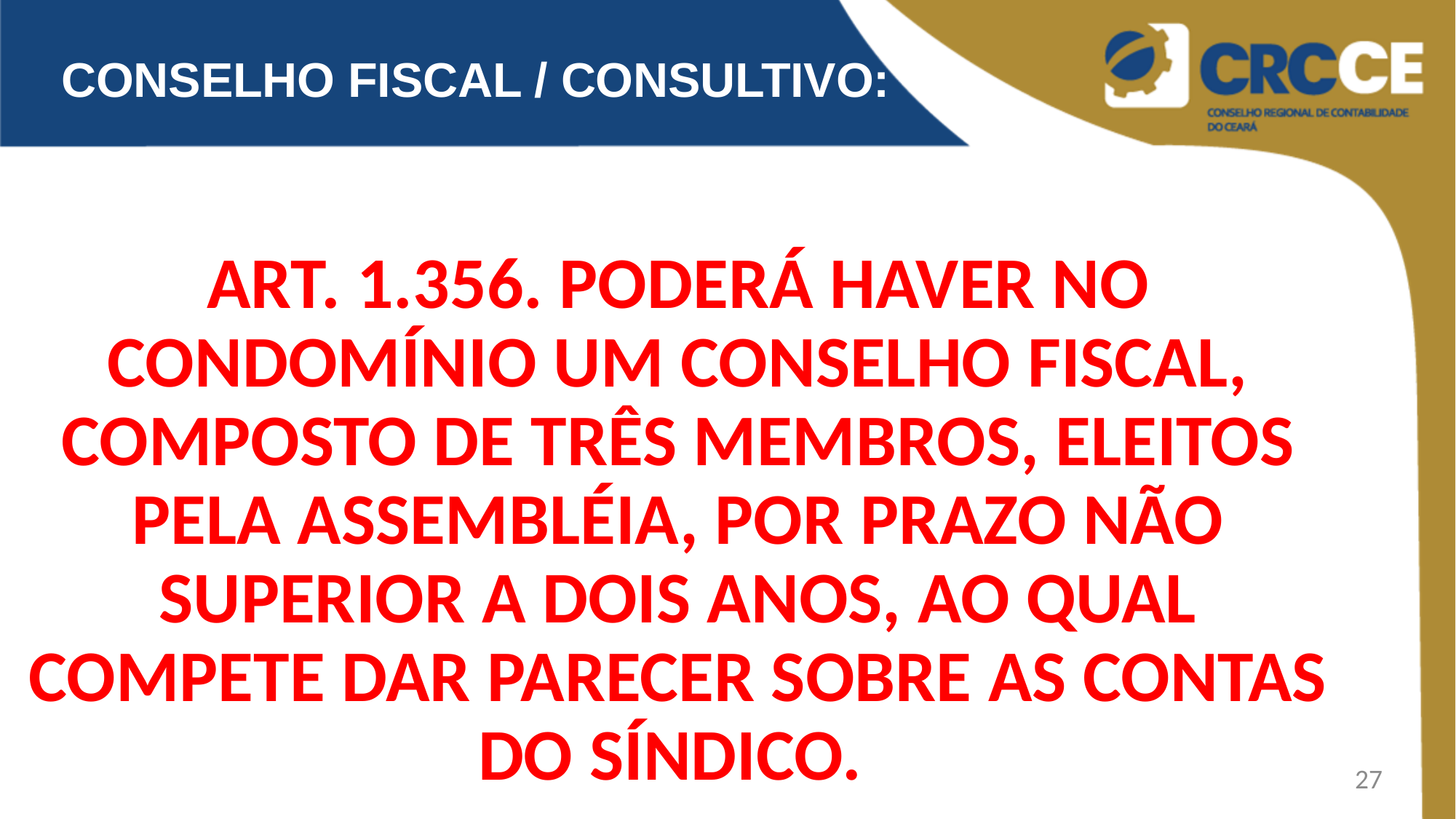

CONSELHO FISCAL / CONSULTIVO:

Art. 1.356. Poderá haver no condomínio um conselho fiscal, composto de três membros, eleitos pela assembléia, por prazo não superior a dois anos, ao qual compete dar parecer sobre as contas do síndico.
27